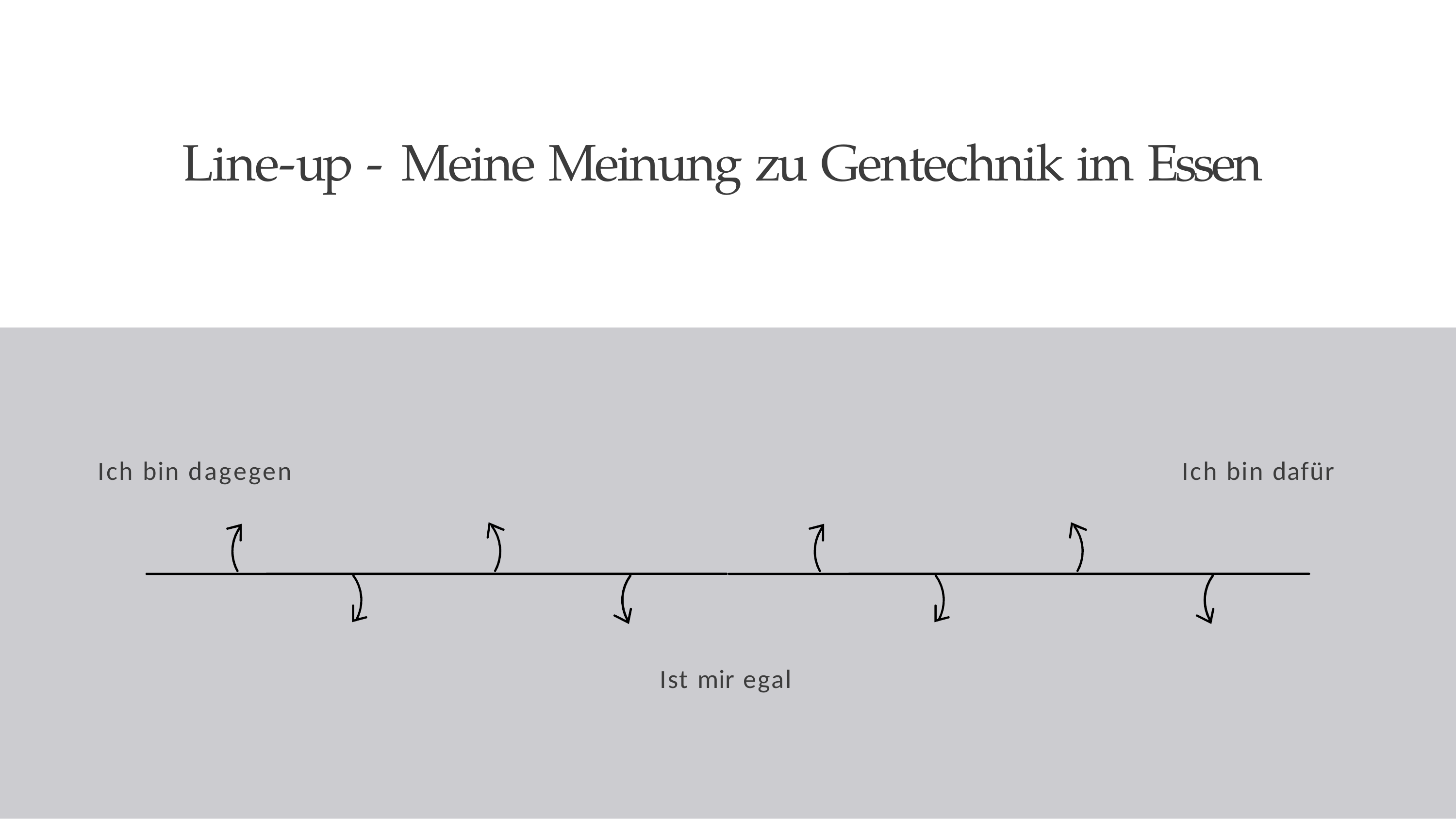

# Line-up - Meine Meinung zu Gentechnik im Essen

Ich bin dagegen
Ich bin dafür

Ist mir egal